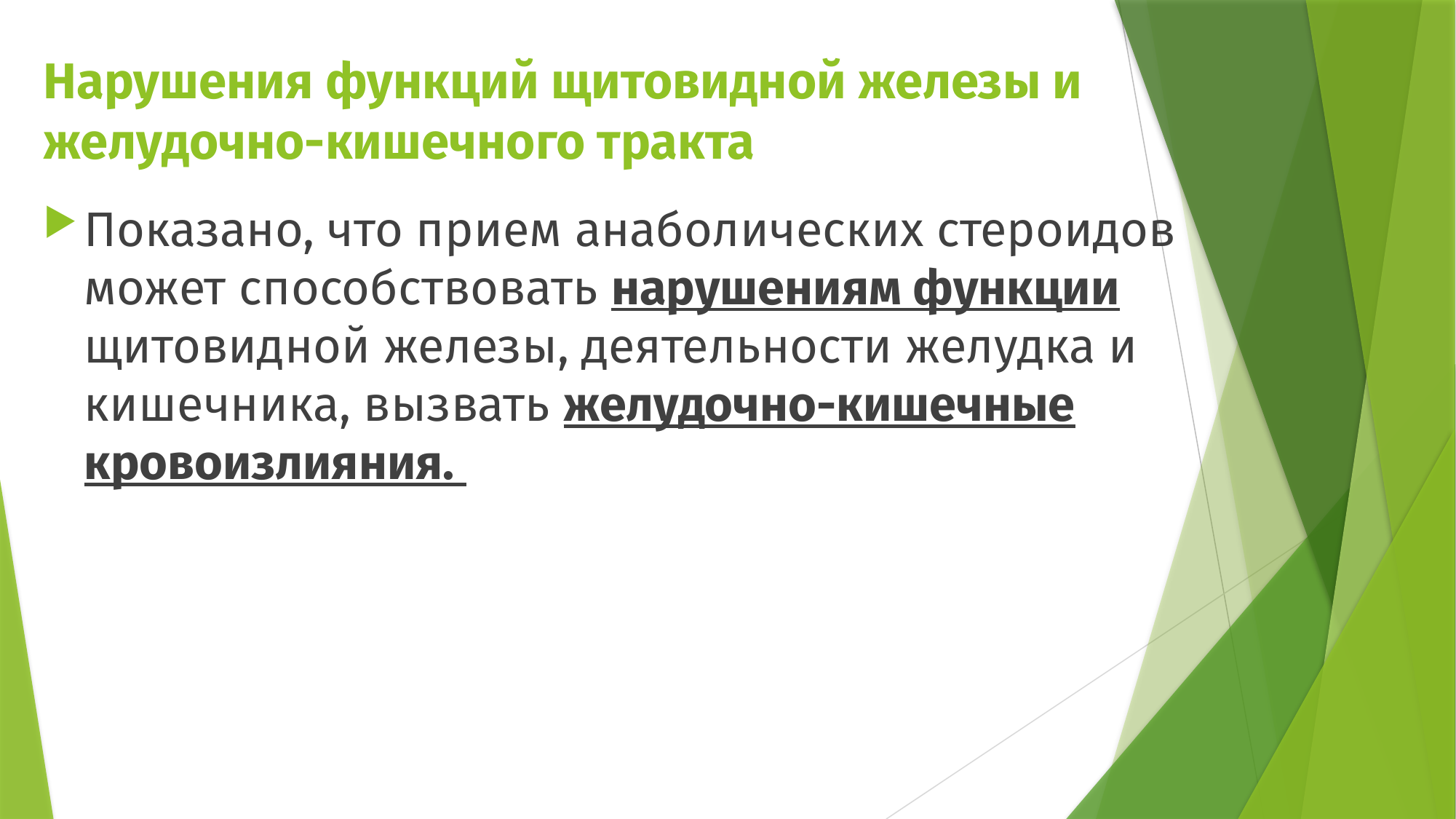

# Нарушения функций щитовидной железы и желудочно-кишечного тракта
Показано, что прием анаболических стероидов может способствовать нарушениям функции щитовидной железы, деятельности желудка и кишечника, вызвать желудочно-кишечные кровоизлияния.